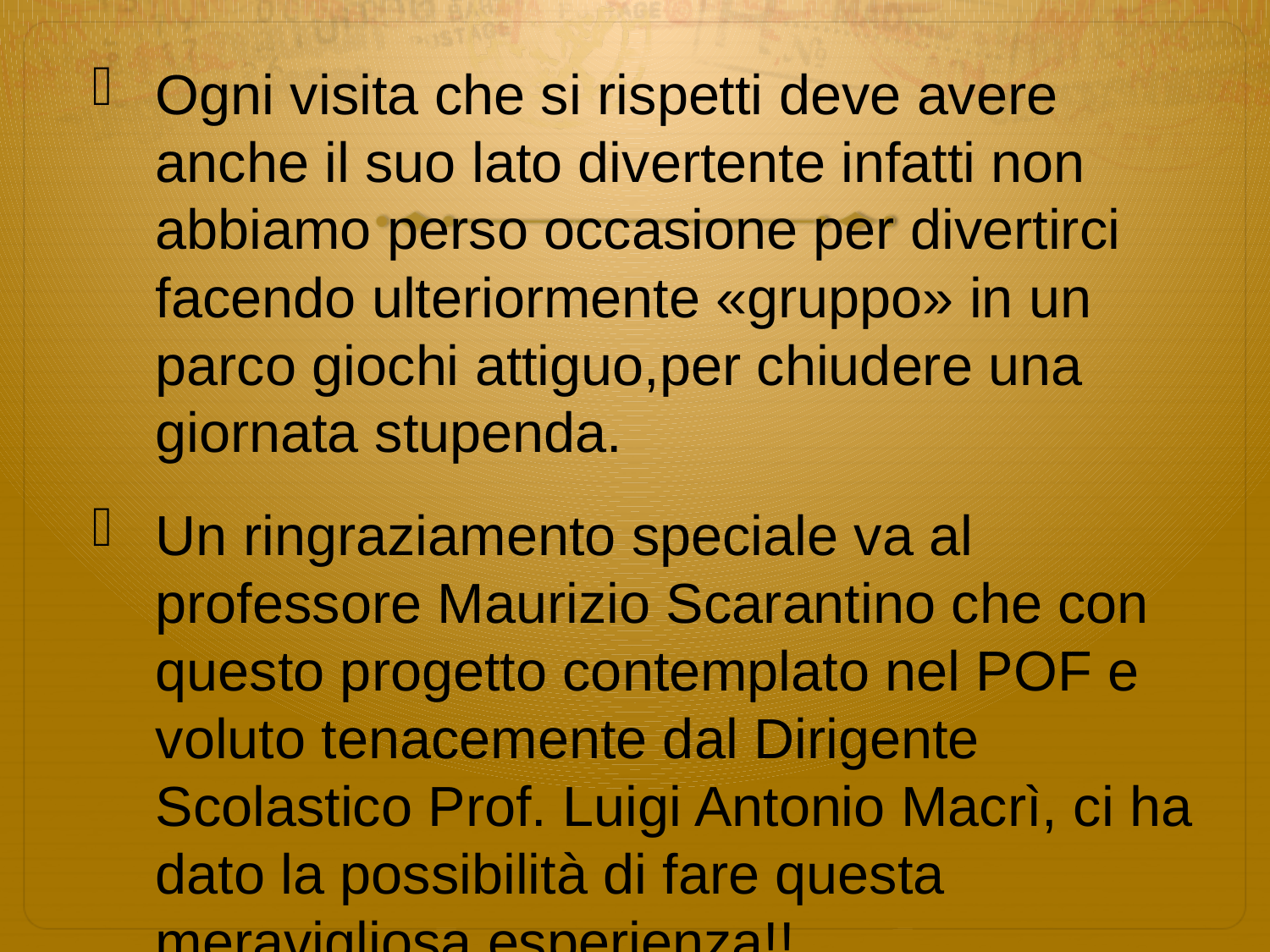

Ogni visita che si rispetti deve avere anche il suo lato divertente infatti non abbiamo perso occasione per divertirci facendo ulteriormente «gruppo» in un parco giochi attiguo,per chiudere una giornata stupenda.
Un ringraziamento speciale va al professore Maurizio Scarantino che con questo progetto contemplato nel POF e voluto tenacemente dal Dirigente Scolastico Prof. Luigi Antonio Macrì, ci ha dato la possibilità di fare questa meravigliosa esperienza!!